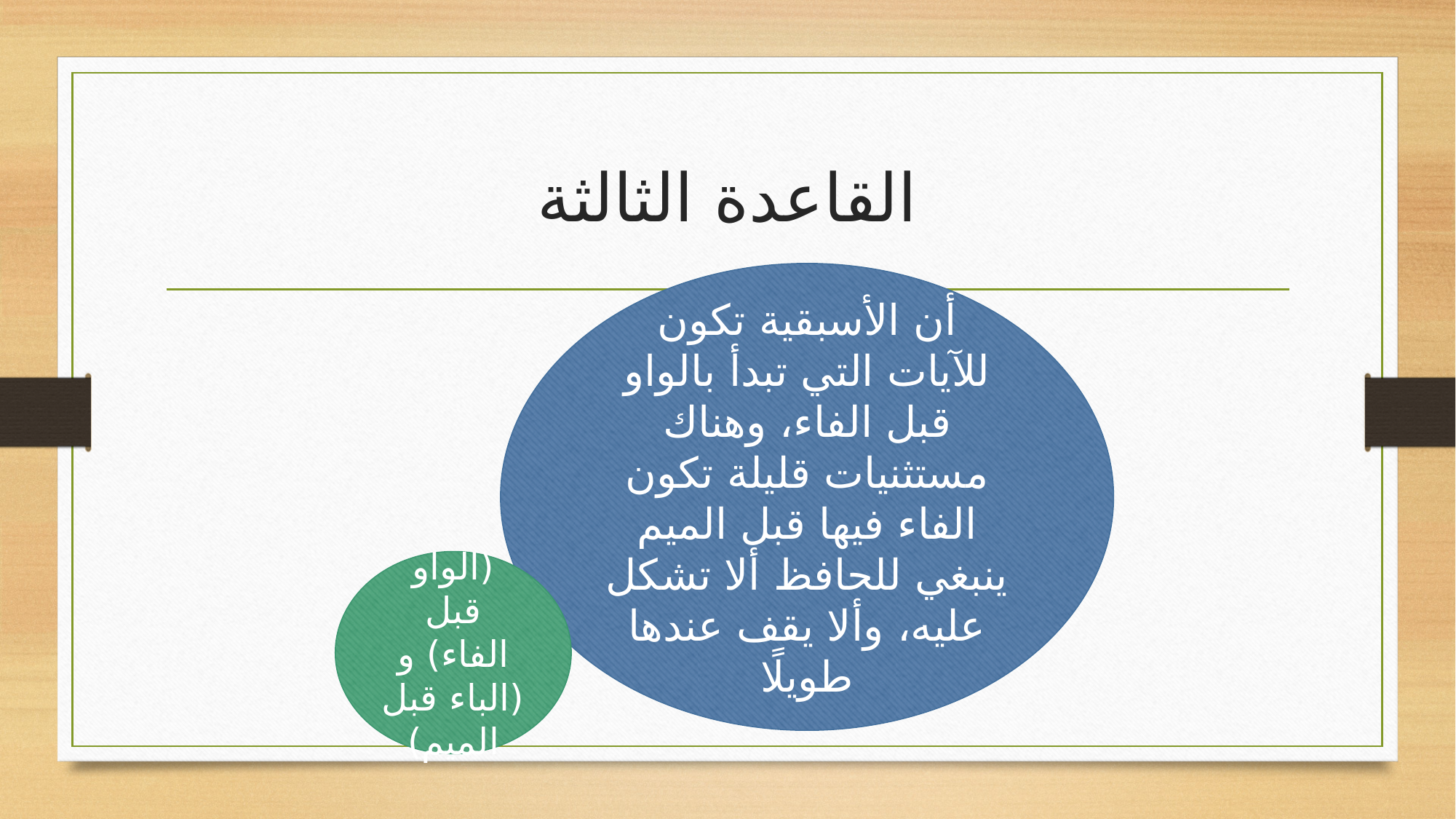

# القاعدة الثالثة
أن الأسبقية تكون للآيات التي تبدأ بالواو قبل الفاء، وهناك مستثنيات قليلة تكون الفاء فيها قبل الميم ينبغي للحافظ ألا تشكل عليه، وألا يقف عندها طويلًا
(الواو قبل الفاء) و (الباء قبل الميم)